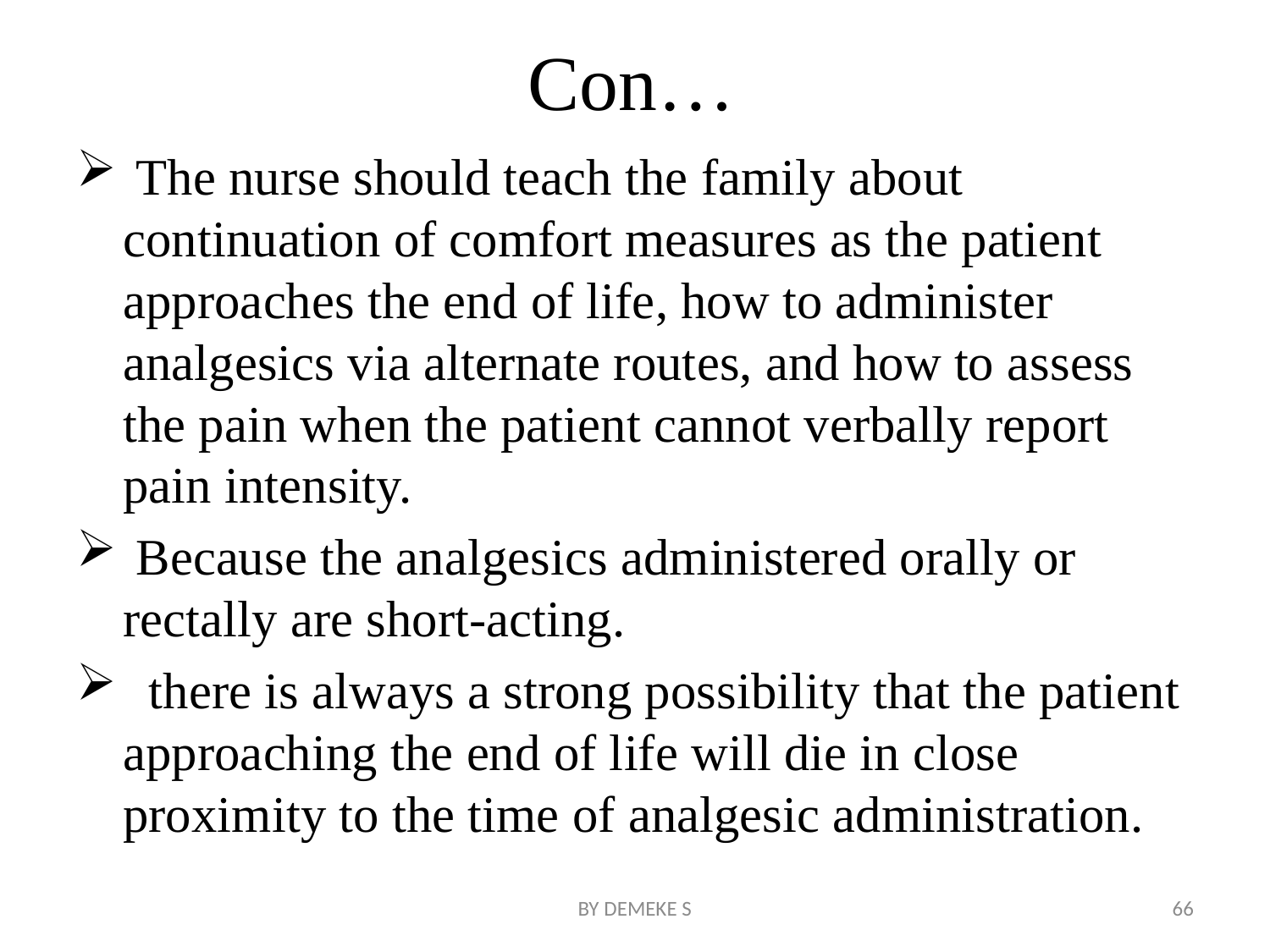

# Con…
 The nurse should teach the family about continuation of comfort measures as the patient approaches the end of life, how to administer analgesics via alternate routes, and how to assess the pain when the patient cannot verbally report pain intensity.
 Because the analgesics administered orally or rectally are short-acting.
  there is always a strong possibility that the patient approaching the end of life will die in close proximity to the time of analgesic administration.

BY DEMEKE S
66